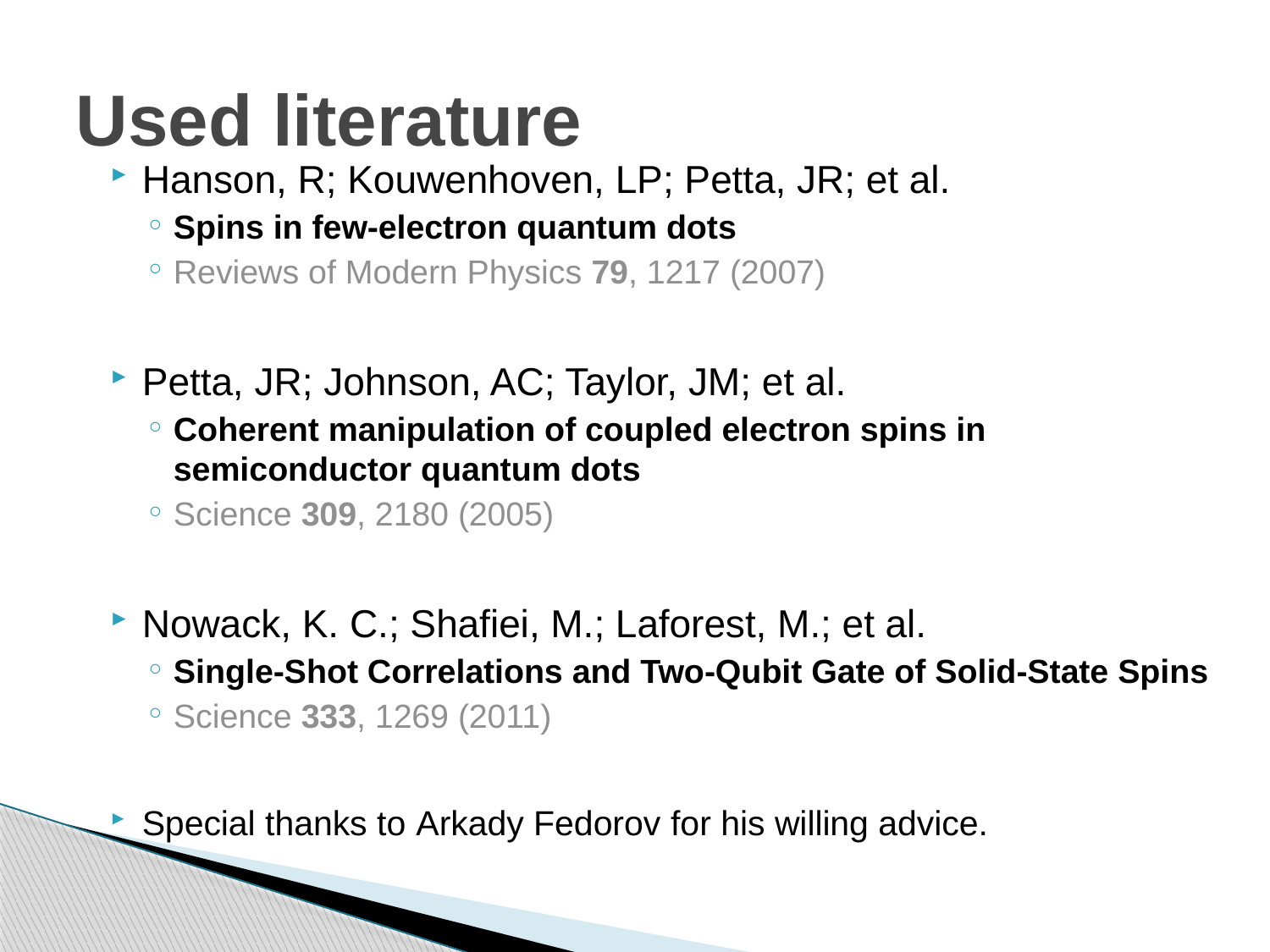

# Used literature
Hanson, R; Kouwenhoven, LP; Petta, JR; et al.
Spins in few-electron quantum dots
Reviews of Modern Physics 79, 1217 (2007)

Petta, JR; Johnson, AC; Taylor, JM; et al.
Coherent manipulation of coupled electron spins in semiconductor quantum dots
Science 309, 2180 (2005)

Nowack, K. C.; Shafiei, M.; Laforest, M.; et al.
Single-Shot Correlations and Two-Qubit Gate of Solid-State Spins
Science 333, 1269 (2011)

Special thanks to Arkady Fedorov for his willing advice.